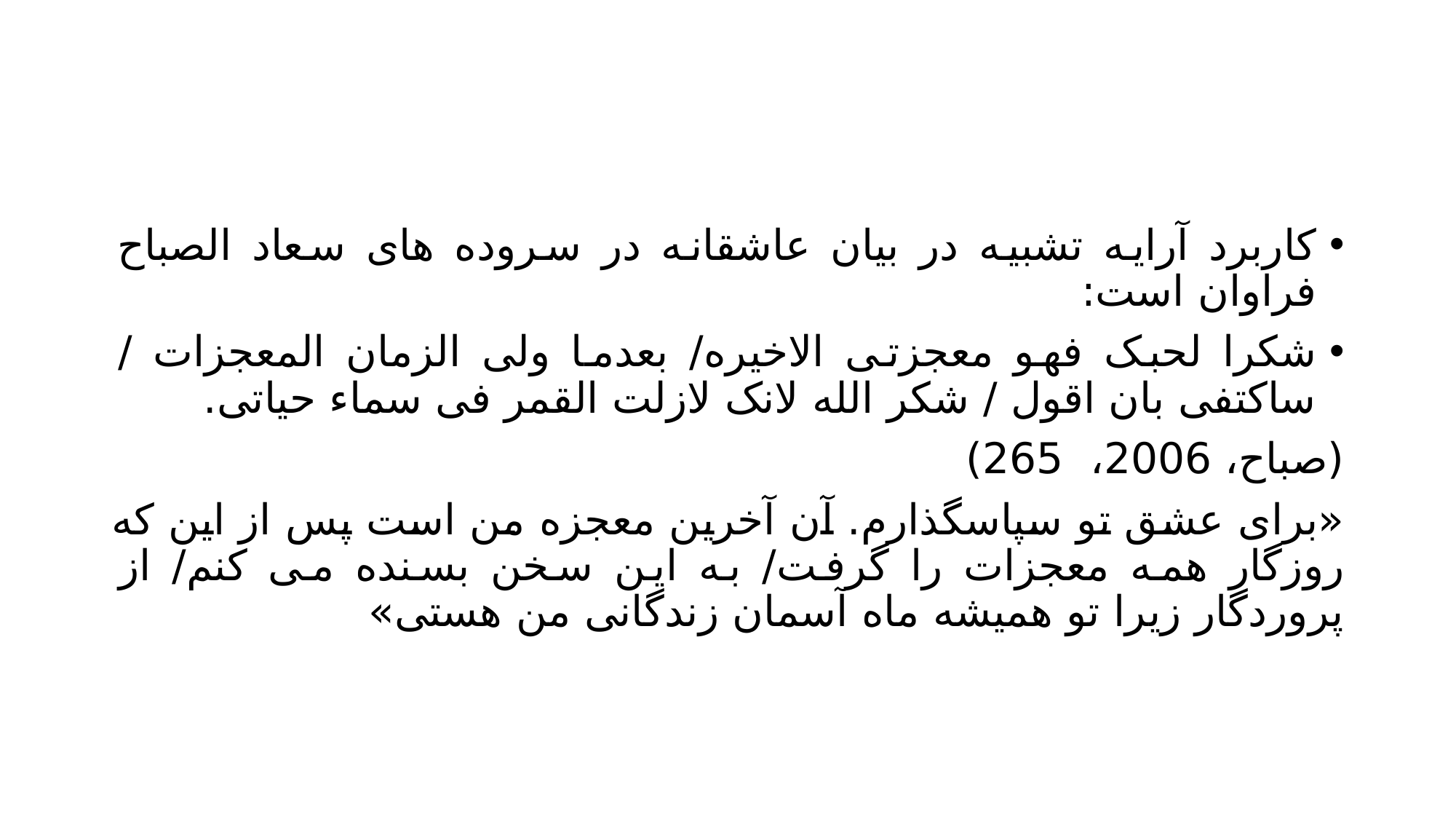

#
کاربرد آرایه تشبیه در بیان عاشقانه در سروده های سعاد الصباح فراوان است:
شکرا لحبک فهو معجزتی الاخیره/ بعدما ولی الزمان المعجزات / ساکتفی بان اقول / شکر الله لانک لازلت القمر فی سماء حیاتی.
(صباح، 2006،  265)
«برای عشق تو سپاسگذارم. آن آخرین معجزه من است پس از این که روزگار همه معجزات را گرفت/ به این سخن بسنده می کنم/ از پروردگار زیرا تو همیشه ماه آسمان زندگانی من هستی»